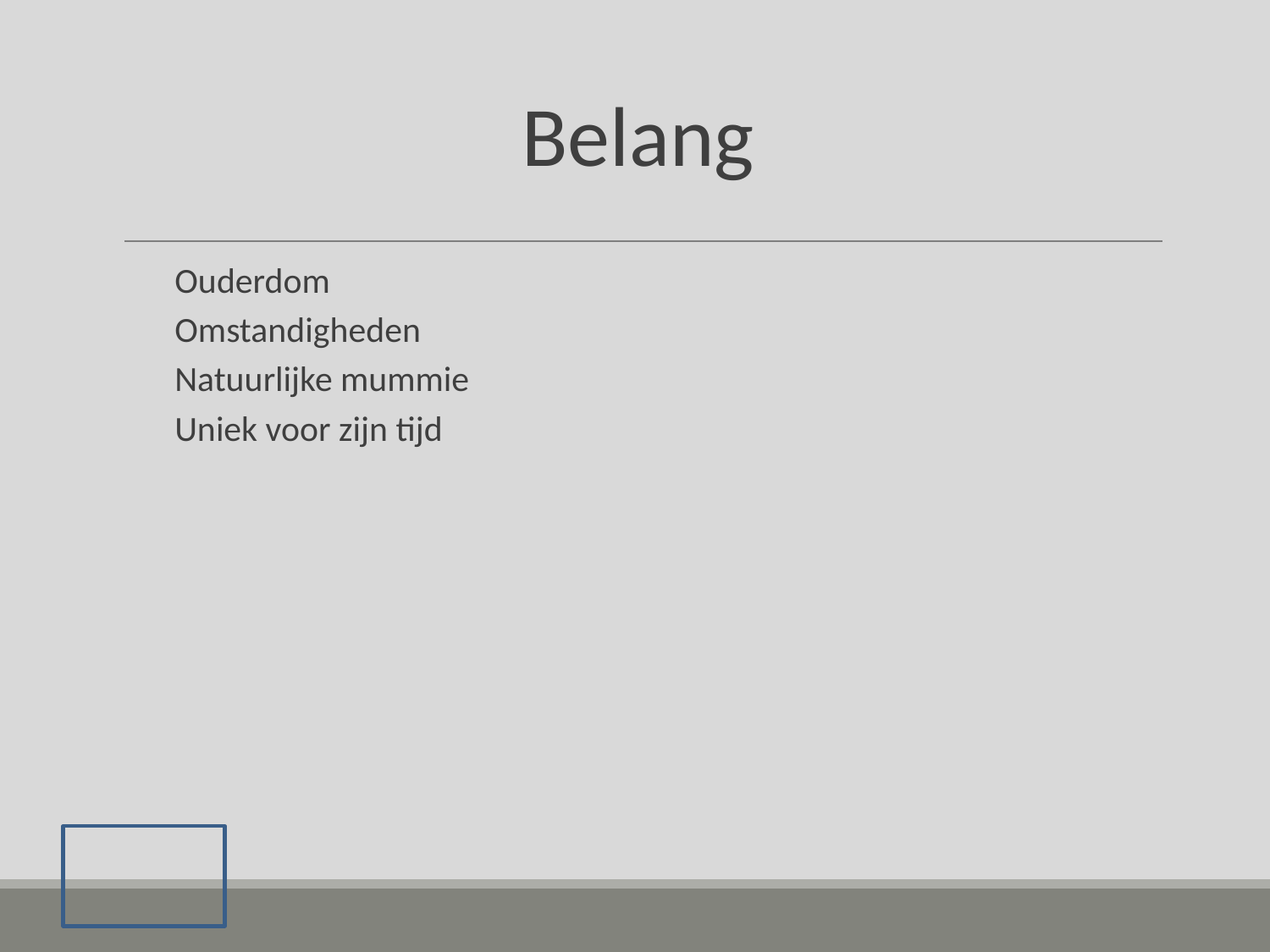

# Belang
Ouderdom
Omstandigheden
Natuurlijke mummie
Uniek voor zijn tijd